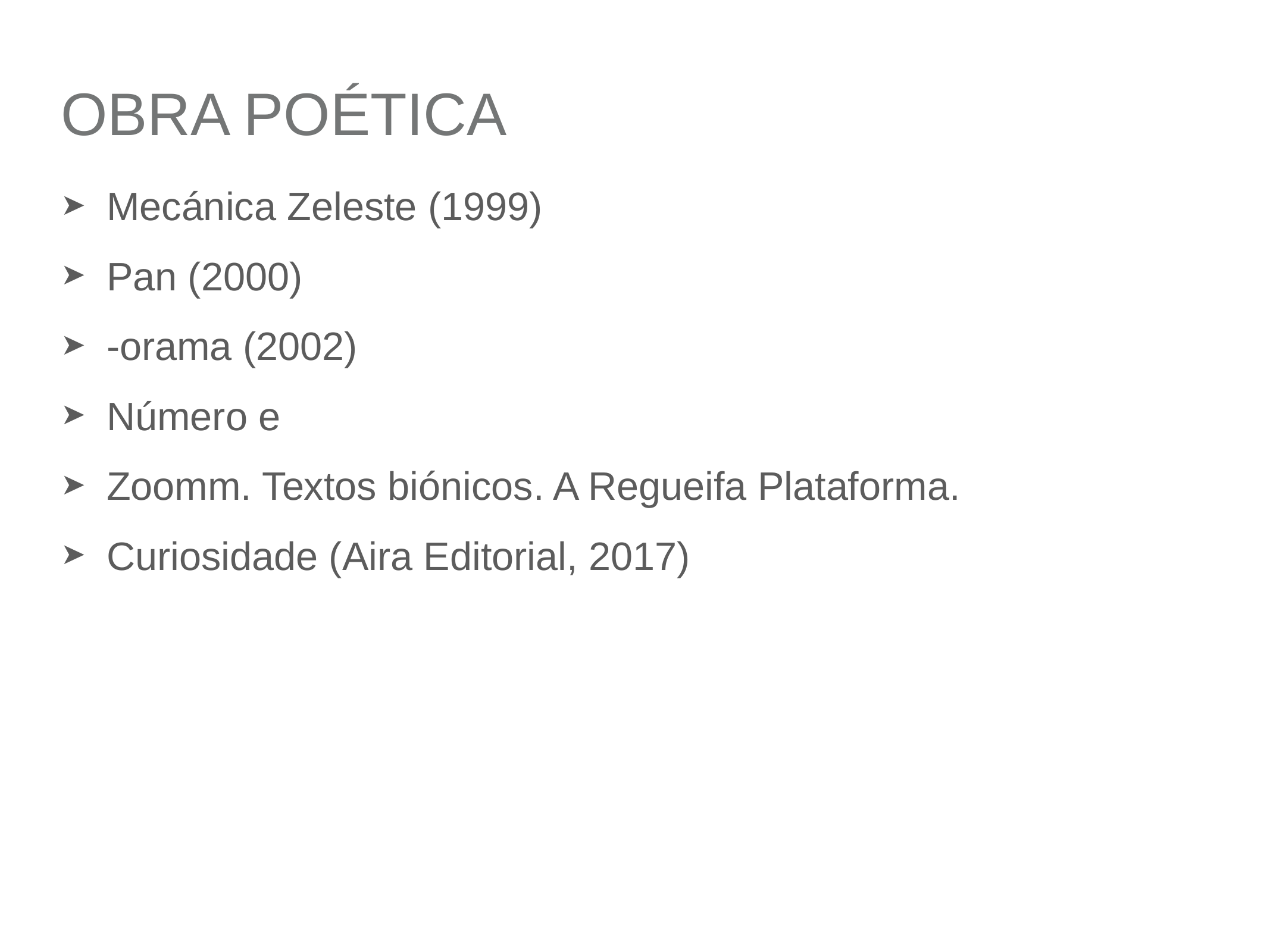

# OBRA POÉTICA

Mecánica Zeleste (1999)
Pan (2000)
-orama (2002)
Número e
Zoomm. Textos biónicos. A Regueifa Plataforma.
Curiosidade (Aira Editorial, 2017)